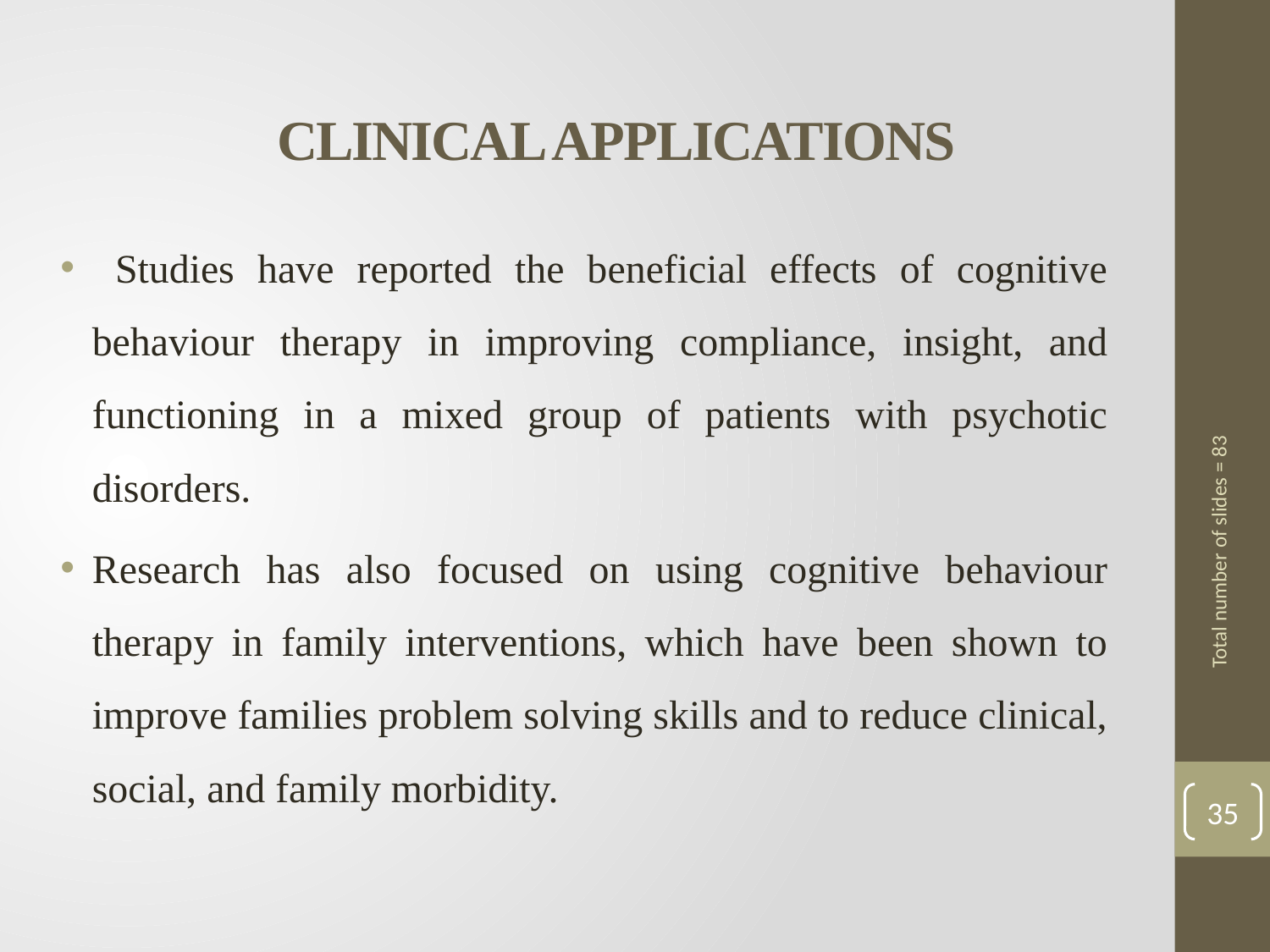

# CLINICAL APPLICATIONS
 Studies have reported the beneficial effects of cognitive behaviour therapy in improving compliance, insight, and functioning in a mixed group of patients with psychotic disorders.
Research has also focused on using cognitive behaviour therapy in family interventions, which have been shown to improve families problem solving skills and to reduce clinical, social, and family morbidity.
Total number of slides = 83
35